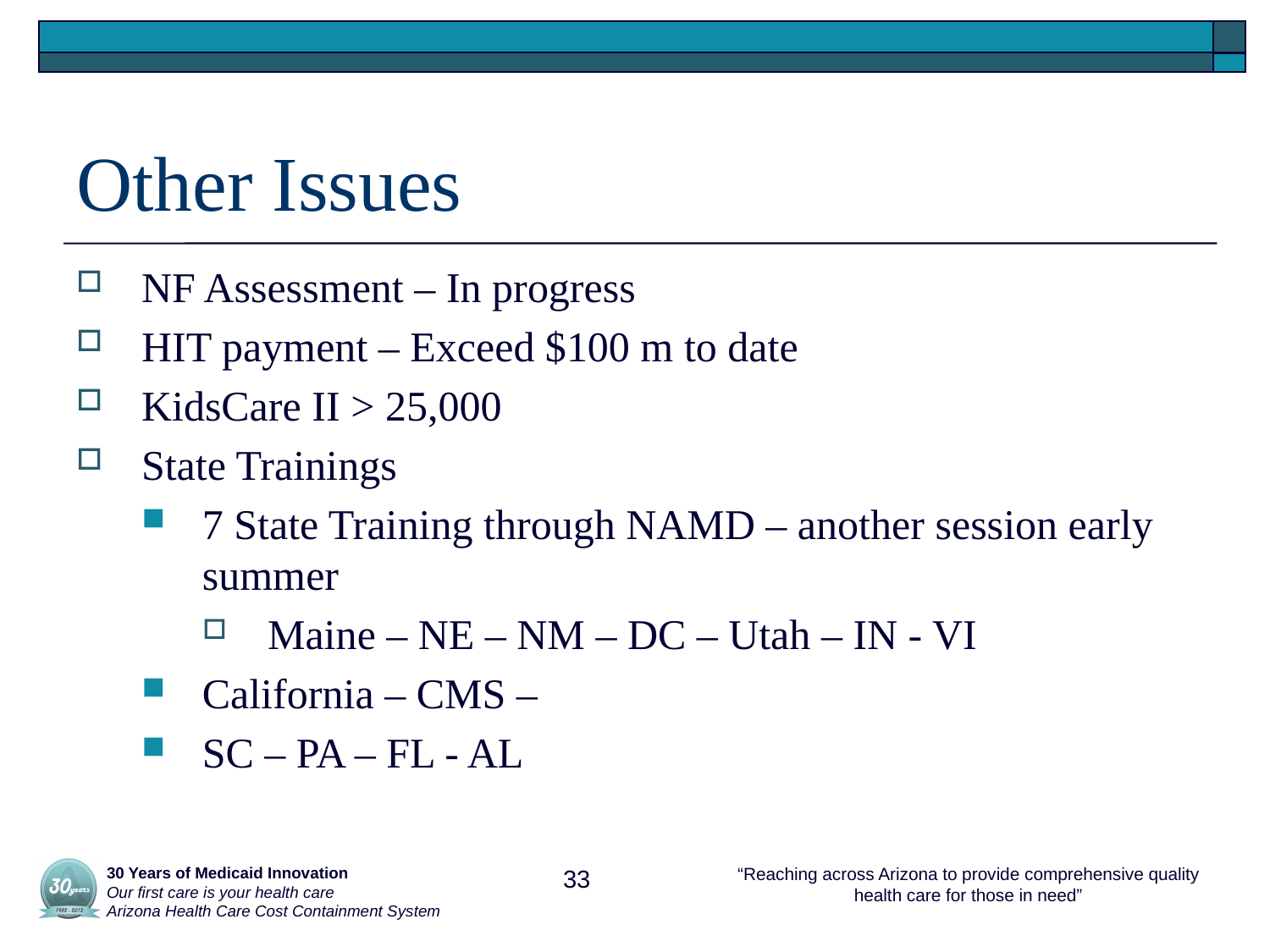

# Other Issues
NF Assessment – In progress
HIT payment – Exceed $100 m to date
KidsCare II > 25,000
State Trainings
7 State Training through NAMD – another session early summer
Maine – NE – NM – DC – Utah – IN - VI
California – CMS –
SC – PA – FL - AL
              30 Years of Medicaid Innovation
              Our first care is your health care
              Arizona Health Care Cost Containment System

33